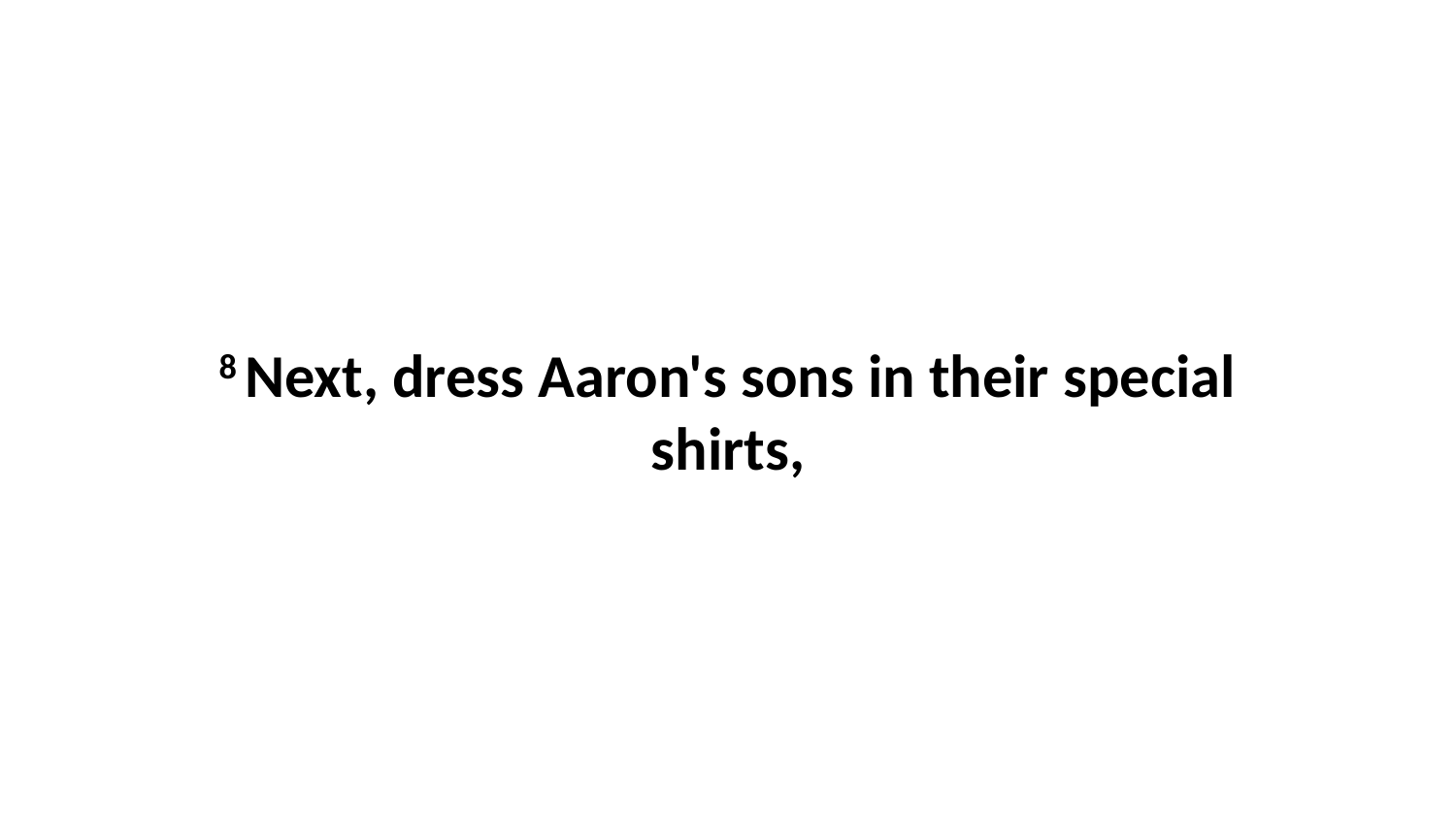

8 Next, dress Aaron's sons in their special shirts,